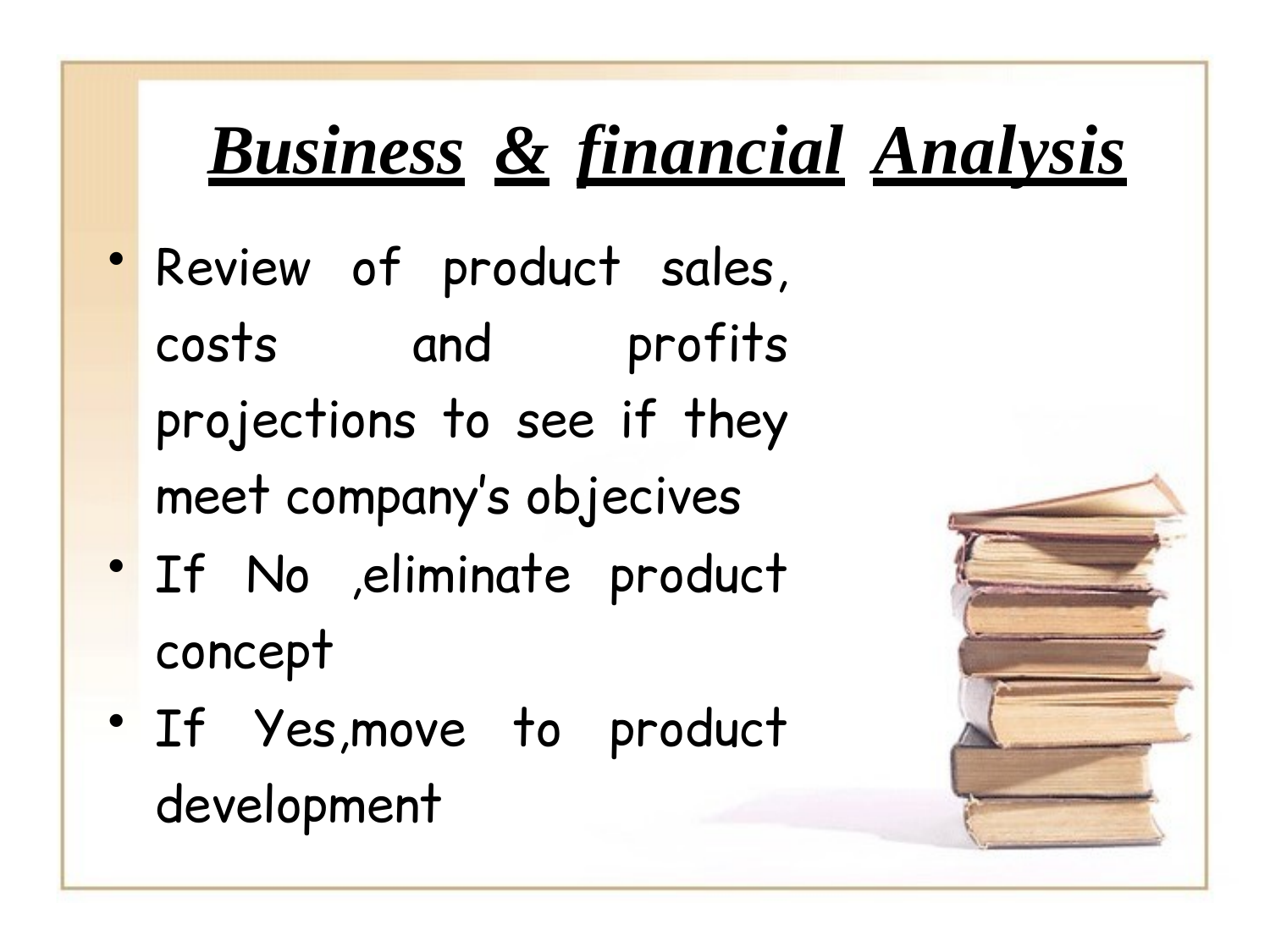

# Business	&	financial	Analysis
Review of product sales, costs and profits projections to see if they meet company’s objecives
If No ,eliminate product concept
If Yes,move to product development